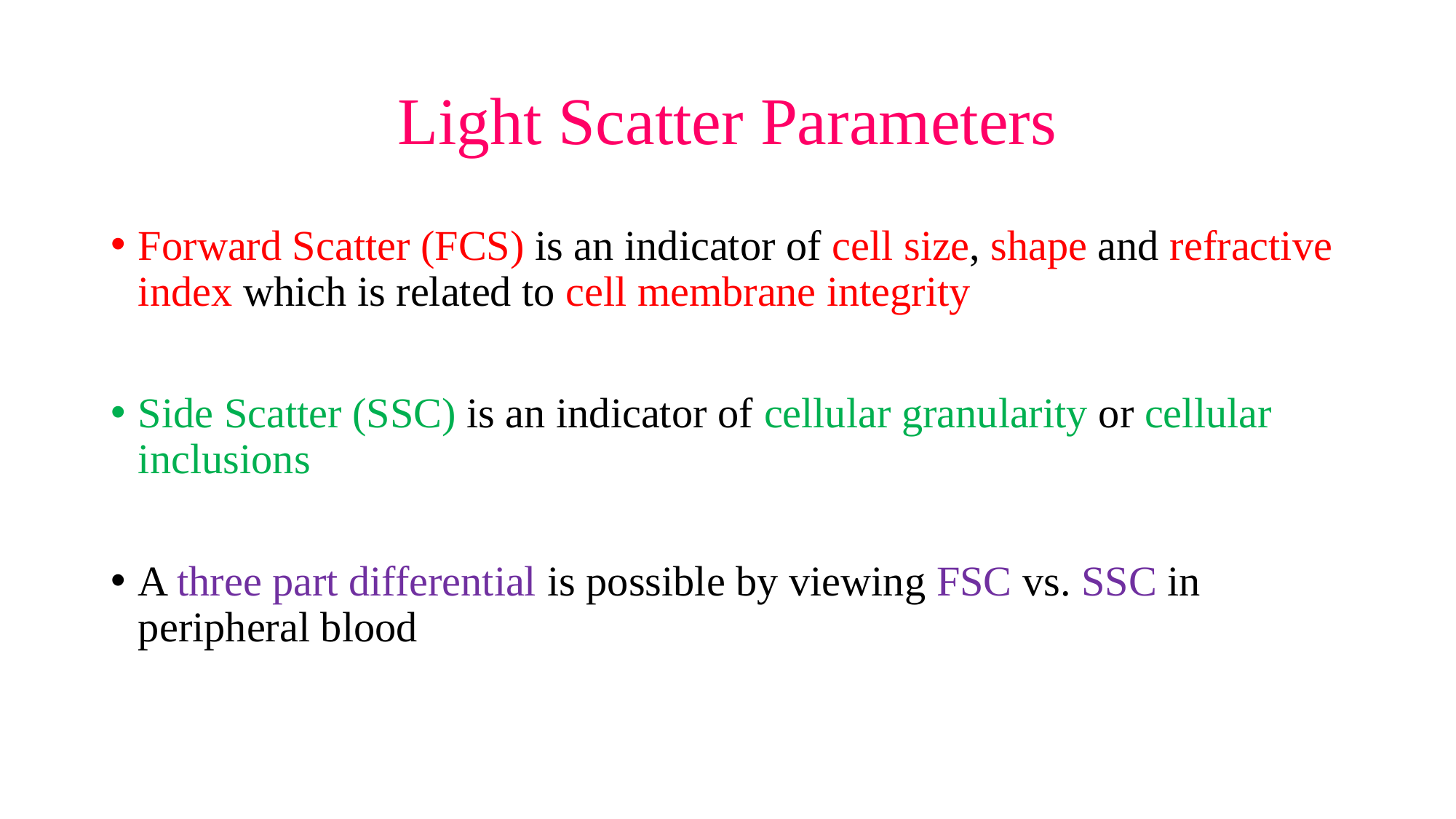

# Light Scatter Parameters
Forward Scatter (FCS) is an indicator of cell size, shape and refractive index which is related to cell membrane integrity

Side Scatter (SSC) is an indicator of cellular granularity or cellular inclusions

A three part differential is possible by viewing FSC vs. SSC in peripheral blood